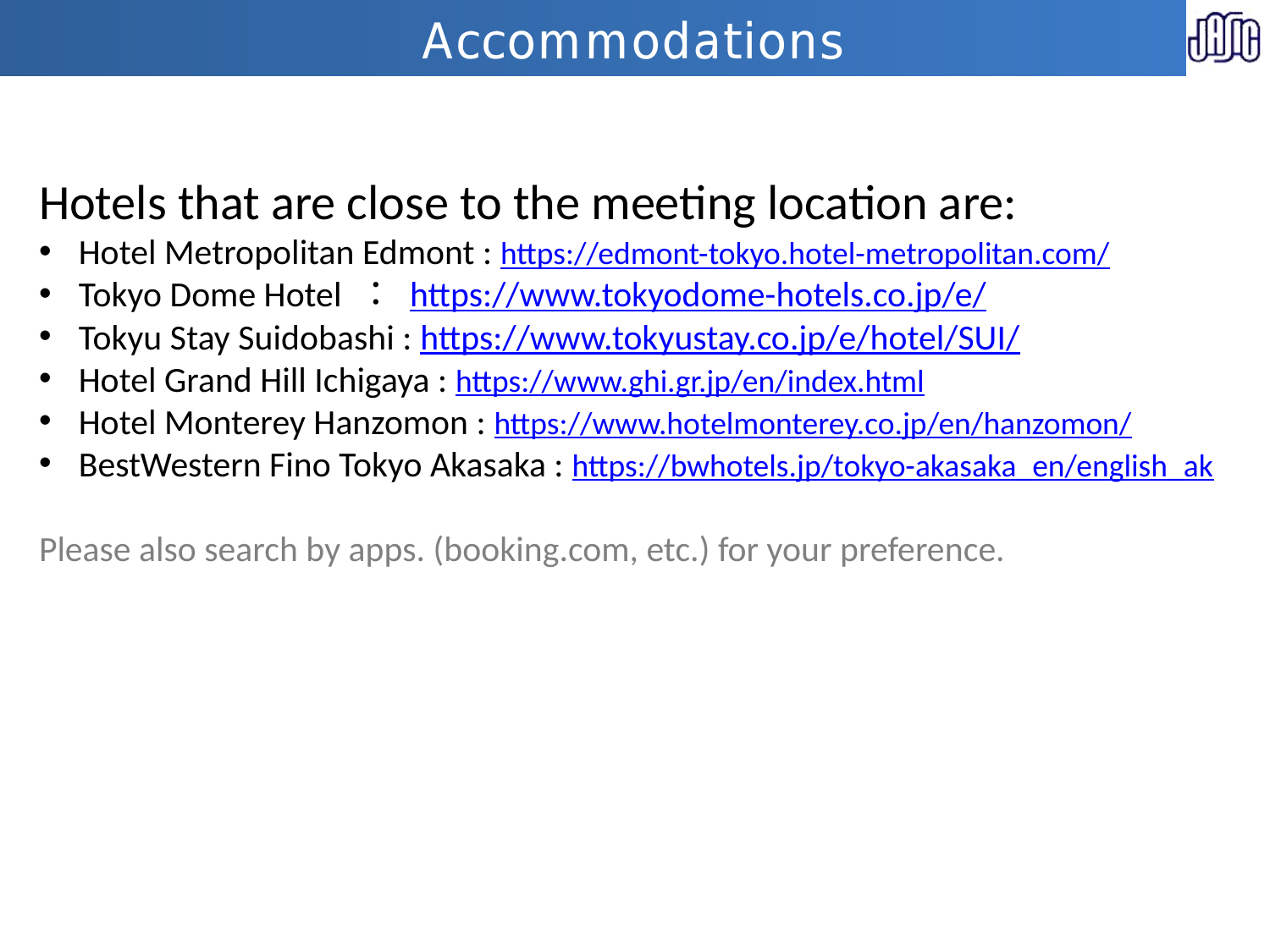

# Accommodations
Hotels that are close to the meeting location are:
Hotel Metropolitan Edmont : https://edmont-tokyo.hotel-metropolitan.com/
Tokyo Dome Hotel ： https://www.tokyodome-hotels.co.jp/e/
Tokyu Stay Suidobashi : https://www.tokyustay.co.jp/e/hotel/SUI/
Hotel Grand Hill Ichigaya : https://www.ghi.gr.jp/en/index.html
Hotel Monterey Hanzomon : https://www.hotelmonterey.co.jp/en/hanzomon/
BestWestern Fino Tokyo Akasaka : https://bwhotels.jp/tokyo-akasaka_en/english_ak

Please also search by apps. (booking.com, etc.) for your preference.